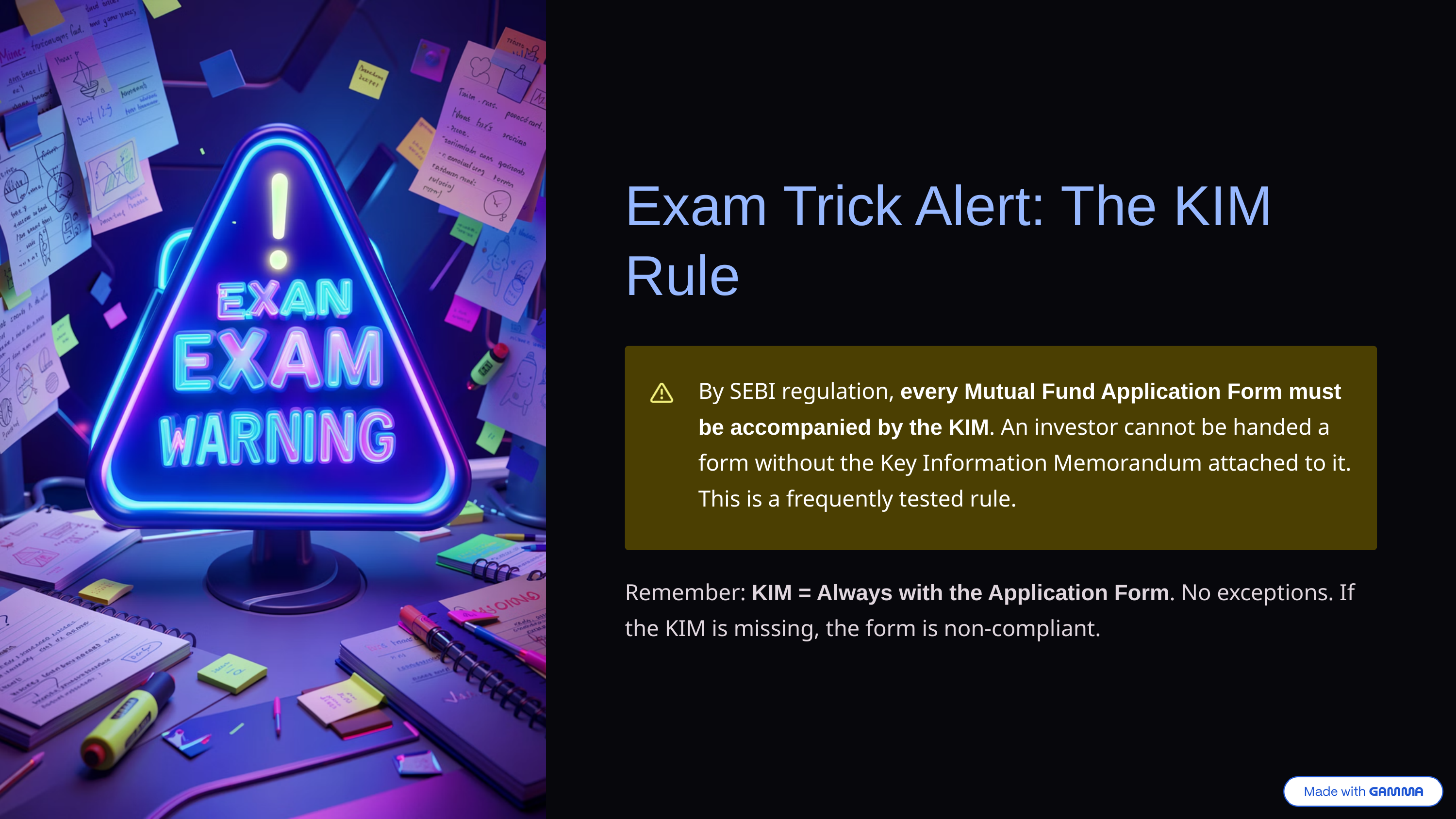

Exam Trick Alert: The KIM Rule

By SEBI regulation, every Mutual Fund Application Form must be accompanied by the KIM. An investor cannot be handed a form without the Key Information Memorandum attached to it. This is a frequently tested rule.

Remember: KIM = Always with the Application Form. No exceptions. If the KIM is missing, the form is non-compliant.